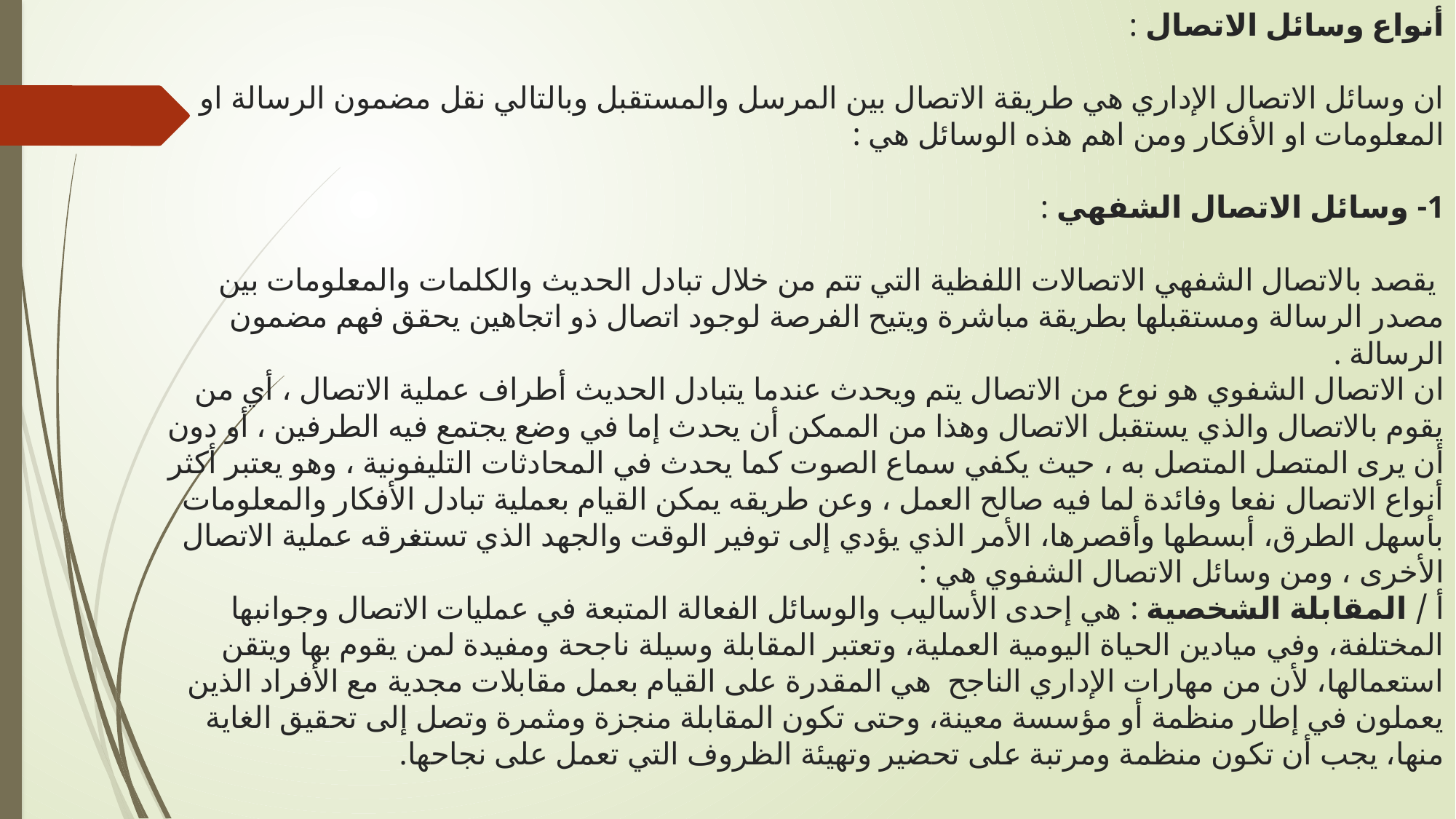

# أنواع وسائل الاتصال : ان وسائل الاتصال الإداري هي طريقة الاتصال بين المرسل والمستقبل وبالتالي نقل مضمون الرسالة او المعلومات او الأفكار ومن اهم هذه الوسائل هي : 1- وسائل الاتصال الشفهي : يقصد بالاتصال الشفهي الاتصالات اللفظية التي تتم من خلال تبادل الحديث والكلمات والمعلومات بين مصدر الرسالة ومستقبلها بطريقة مباشرة ويتيح الفرصة لوجود اتصال ذو اتجاهين يحقق فهم مضمون الرسالة . ان الاتصال الشفوي هو نوع من الاتصال يتم ويحدث عندما يتبادل الحديث أطراف عملية الاتصال ، أي من يقوم بالاتصال والذي يستقبل الاتصال وهذا من الممكن أن يحدث إما في وضع يجتمع فيه الطرفين ، أو دون أن يرى المتصل المتصل به ، حيث يكفي سماع الصوت كما يحدث في المحادثات التليفونية ، وهو يعتبر أكثر أنواع الاتصال نفعا وفائدة لما فيه صالح العمل ، وعن طريقه يمكن القيام بعملية تبادل الأفكار والمعلومات بأسهل الطرق، أبسطها وأقصرها، الأمر الذي يؤدي إلى توفير الوقت والجهد الذي تستغرقه عملية الاتصال الأخرى ، ومن وسائل الاتصال الشفوي هي : أ / المقابلة الشخصية : هي إحدى الأساليب والوسائل الفعالة المتبعة في عمليات الاتصال وجوانبها المختلفة، وفي ميادين الحياة اليومية العملية، وتعتبر المقابلة وسيلة ناجحة ومفيدة لمن يقوم بها ويتقن استعمالها، لأن من مهارات الإداري الناجح  هي المقدرة على القيام بعمل مقابلات مجدية مع الأفراد الذين يعملون في إطار منظمة أو مؤسسة معينة، وحتى تكون المقابلة منجزة ومثمرة وتصل إلى تحقيق الغاية منها، يجب أن تكون منظمة ومرتبة على تحضير وتهيئة الظروف التي تعمل على نجاحها.